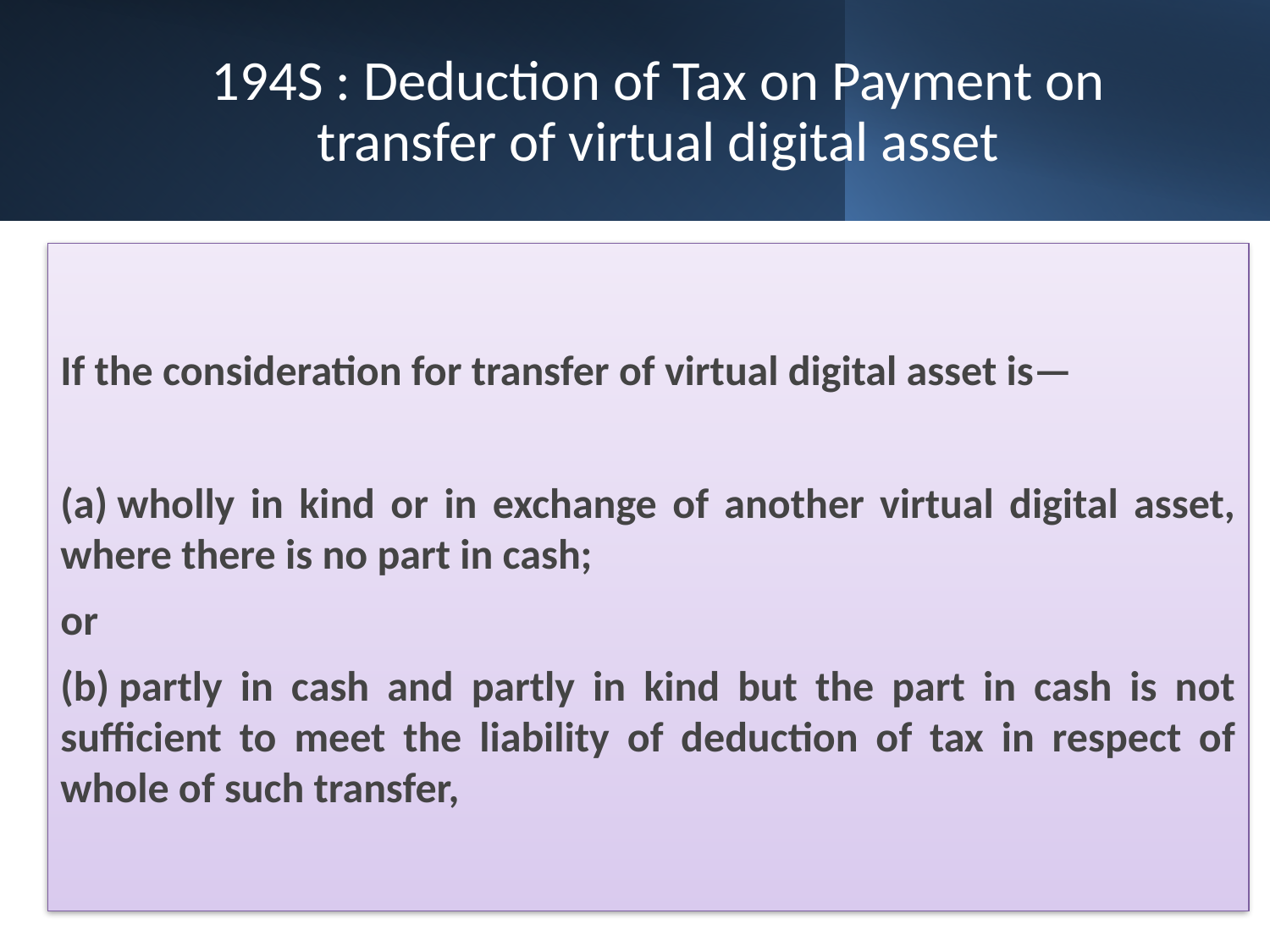

# 194S : Deduction of Tax on Payment on transfer of virtual digital asset
If the consideration for transfer of virtual digital asset is—

(a) wholly in kind or in exchange of another virtual digital asset, where there is no part in cash;
or
(b) partly in cash and partly in kind but the part in cash is not sufficient to meet the liability of deduction of tax in respect of whole of such transfer,